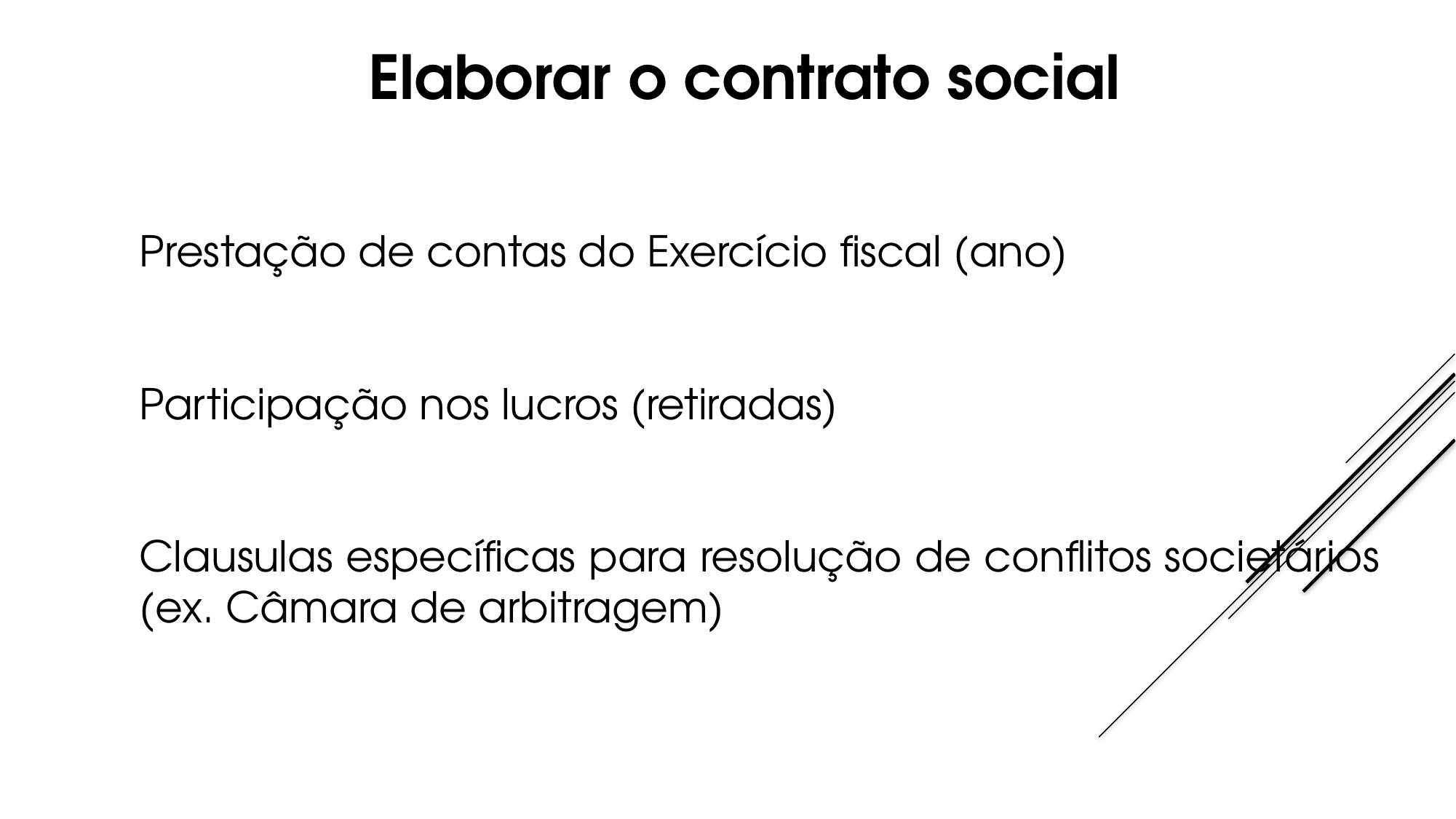

Elaborar o contrato social
Prestação de contas do Exercício fiscal (ano)

Participação nos lucros (retiradas)

Clausulas específicas para resolução de conflitos societários
(ex. Câmara de arbitragem)